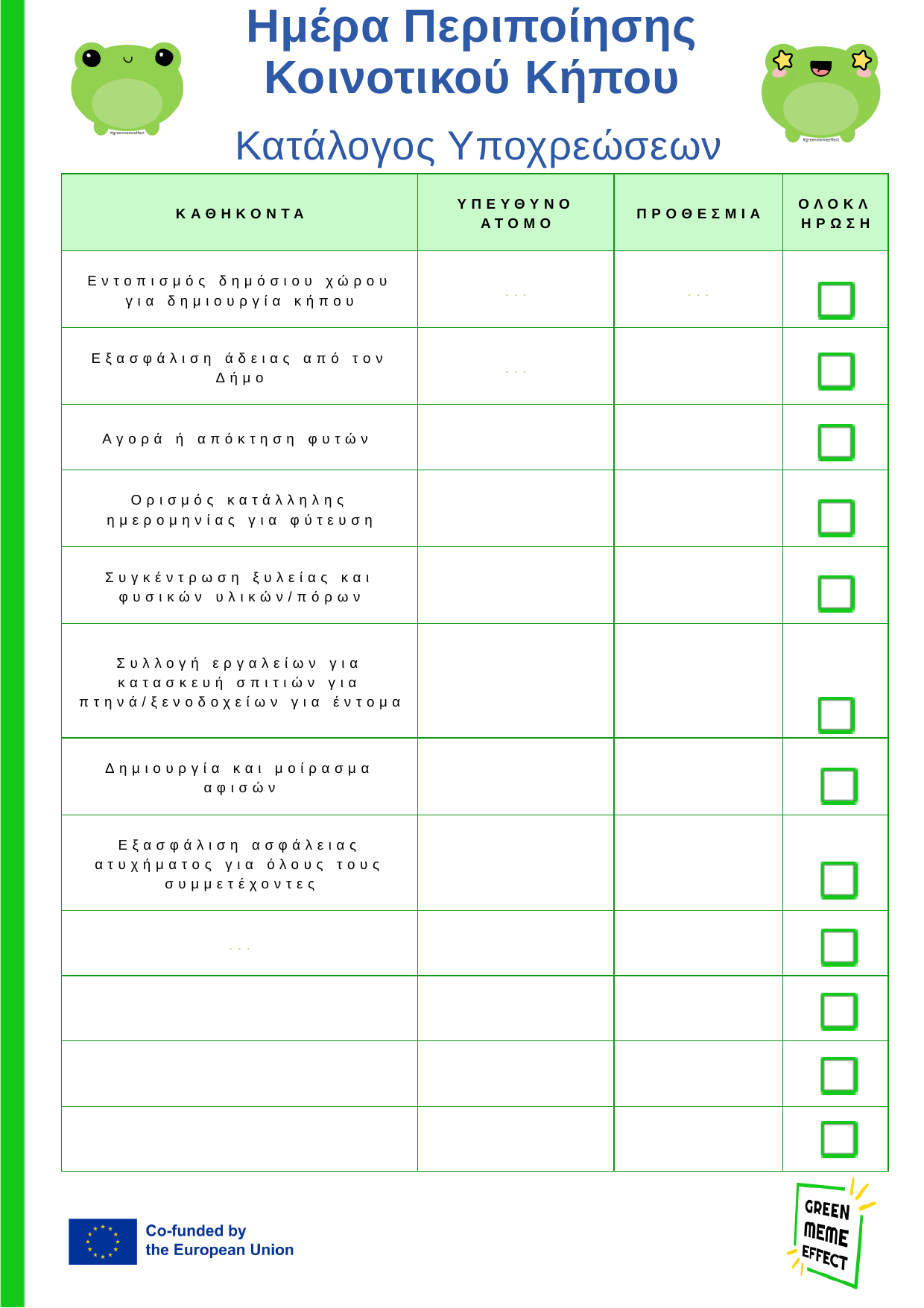

Ημέρα Περιποίησης Κοινοτικού Κήπου

Κατάλογος Υποχρεώσεων
| ΚΑΘΗΚΟΝΤΑ | ΥΠΕΥΘΥΝΟ ΑΤΟΜΟ | ΠΡΟΘΕΣΜΙΑ | ΟΛΟΚΛΗΡΩΣΗ |
| --- | --- | --- | --- |
| Εντοπισμός δημόσιου χώρου για δημιουργία κήπου | ... | ... |  |
| Εξασφάλιση άδειας από τον Δήμο | ... |  |  |
| Αγορά ή απόκτηση φυτών |  |  |  |
| Ορισμός κατάλληλης ημερομηνίας για φύτευση |  |  |  |
| Συγκέντρωση ξυλείας και φυσικών υλικών/πόρων |  |  |  |
| Συλλογή εργαλείων για κατασκευή σπιτιών για πτηνά/ξενοδοχείων για έντομα |  |  |  |
| Δημιουργία και μοίρασμα αφισών |  |  |  |
| Εξασφάλιση ασφάλειας ατυχήματος για όλους τους συμμετέχοντες |  |  |  |
| ... |  |  |  |
|  |  |  |  |
|  |  |  |  |
|  |  |  |  |